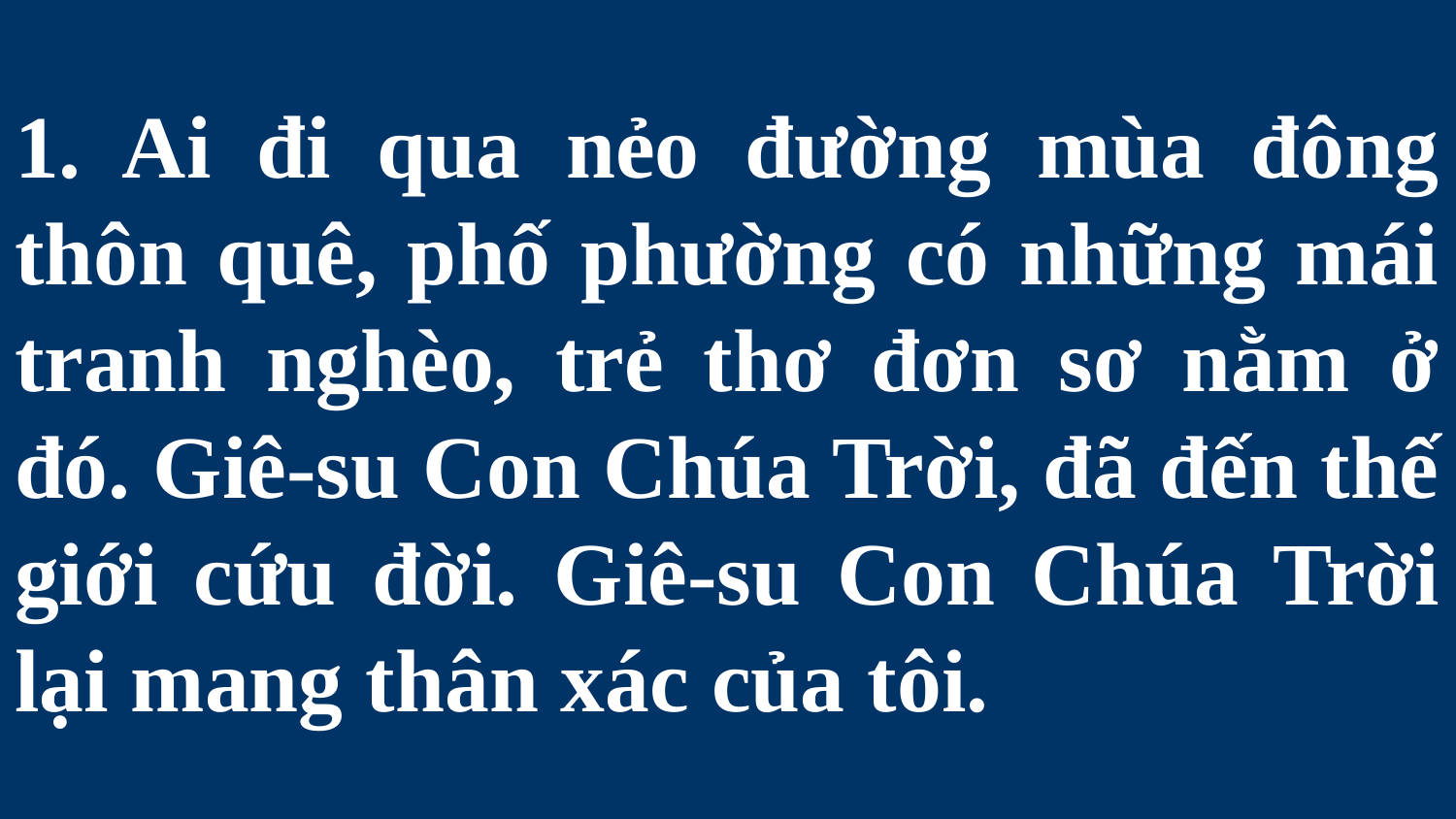

# 1. Ai đi qua nẻo đường mùa đông thôn quê, phố phường có những mái tranh nghèo, trẻ thơ đơn sơ nằm ở đó. Giê-su Con Chúa Trời, đã đến thế giới cứu đời. Giê-su Con Chúa Trời lại mang thân xác của tôi.